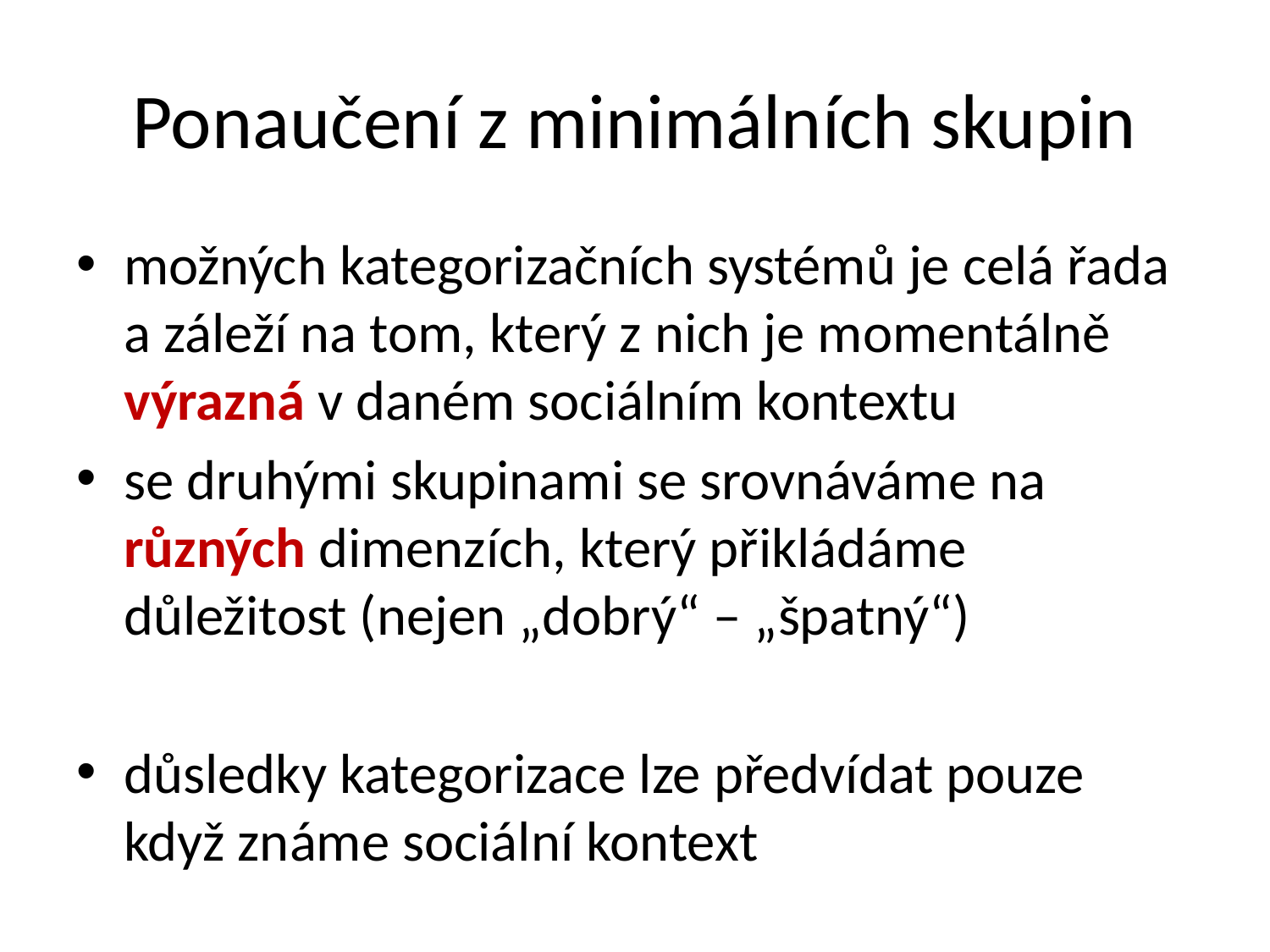

# Ponaučení z minimálních skupin
možných kategorizačních systémů je celá řada a záleží na tom, který z nich je momentálně výrazná v daném sociálním kontextu
se druhými skupinami se srovnáváme na různých dimenzích, který přikládáme důležitost (nejen „dobrý“ – „špatný“)

důsledky kategorizace lze předvídat pouze když známe sociální kontext